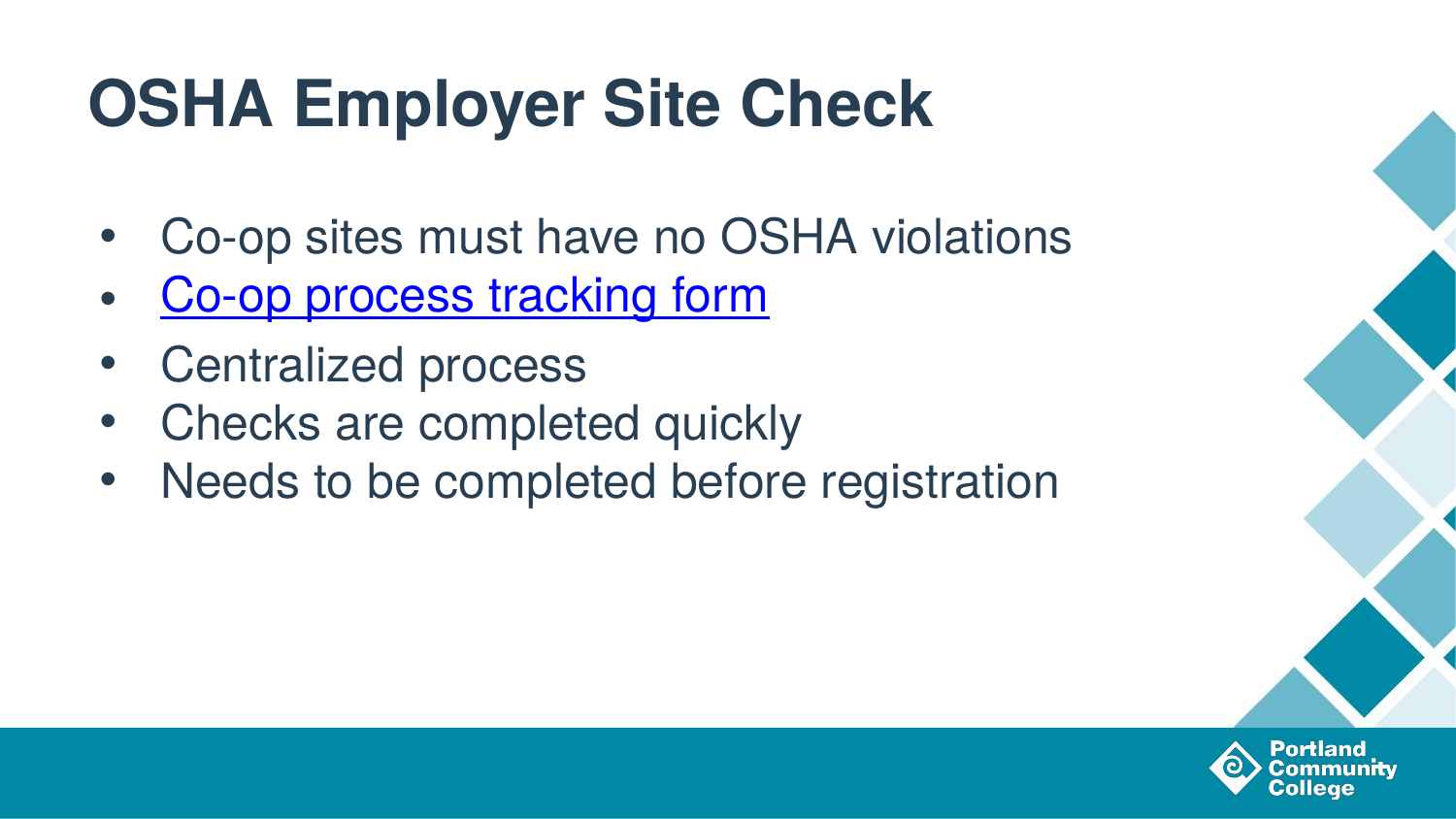

# OSHA Employer Site Check
Co-op sites must have no OSHA violations
Co-op process tracking form
Centralized process
Checks are completed quickly
Needs to be completed before registration